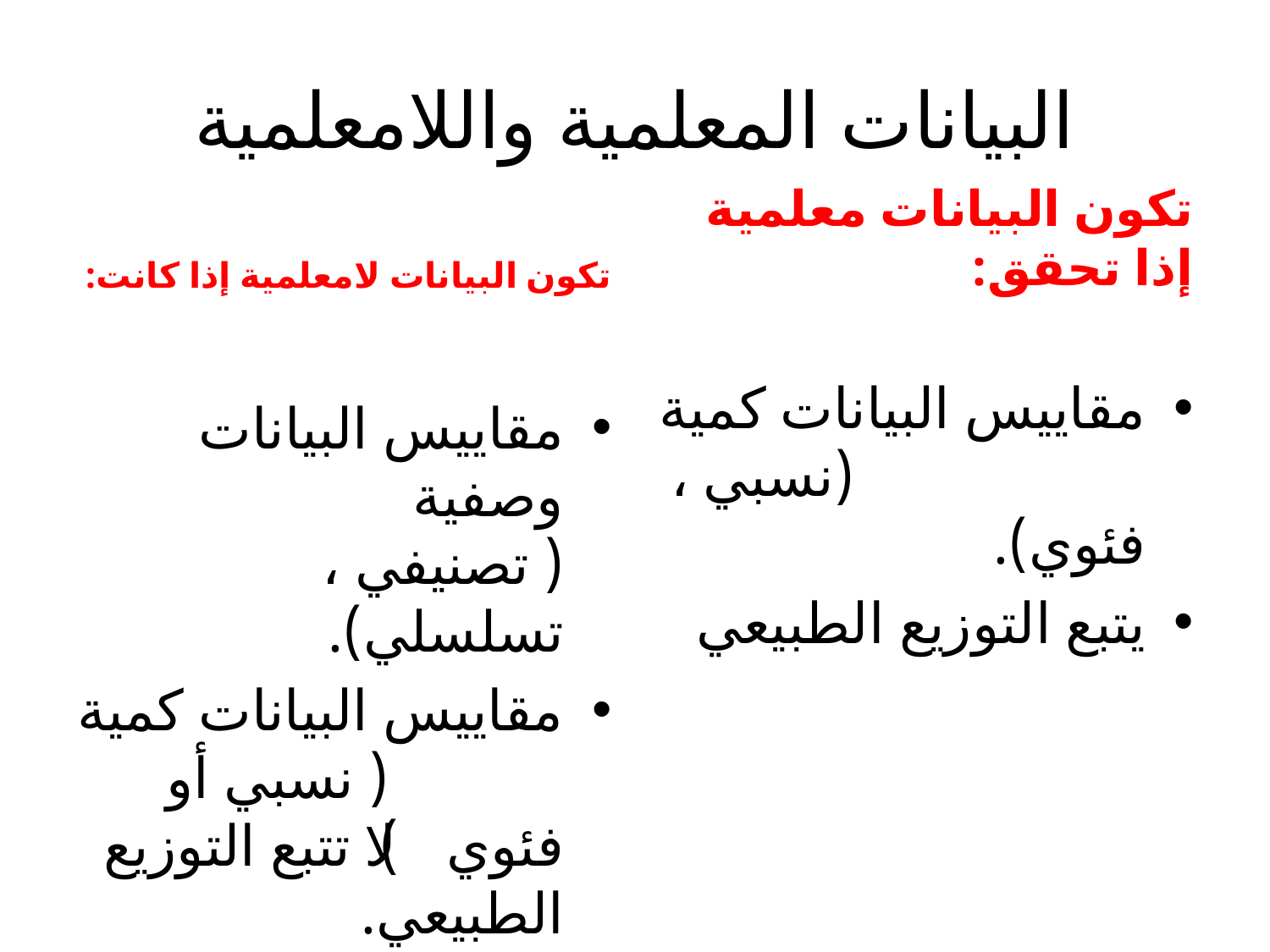

# البيانات المعلمية واللامعلمية
تكون البيانات لامعلمية إذا كانت:
تكون البيانات معلمية إذا تحقق:
مقاييس البيانات كمية                     (نسبي ، فئوي).
يتبع التوزيع الطبيعي
مقاييس البيانات وصفية         ( تصنيفي ، تسلسلي).
مقاييس البيانات كمية             ( نسبي أو فئوي ) لا تتبع التوزيع الطبيعي.